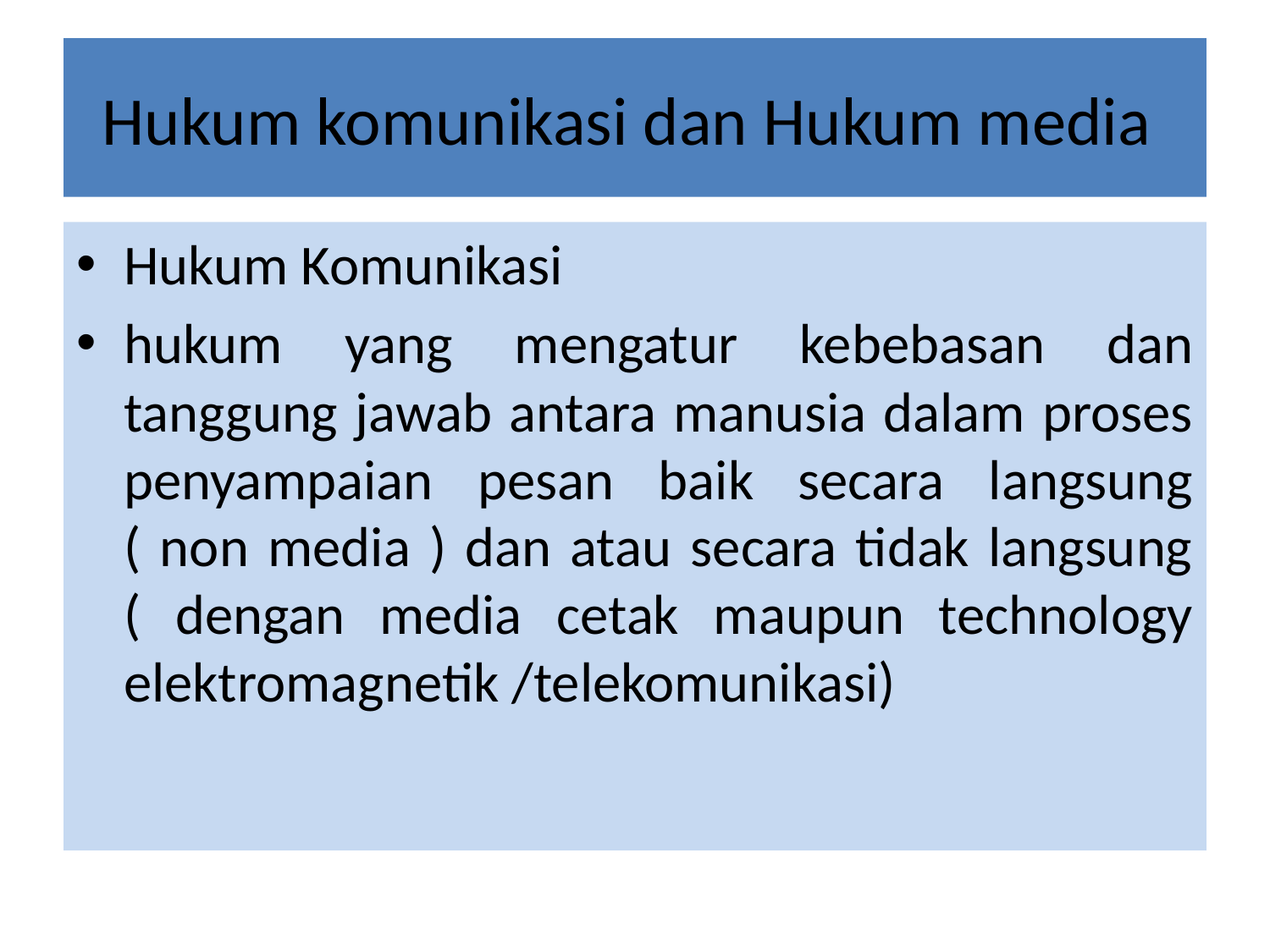

# Hukum komunikasi dan Hukum media
Hukum Komunikasi
hukum yang mengatur kebebasan dan tanggung jawab antara manusia dalam proses penyampaian pesan baik secara langsung ( non media ) dan atau secara tidak langsung ( dengan media cetak maupun technology elektromagnetik /telekomunikasi)